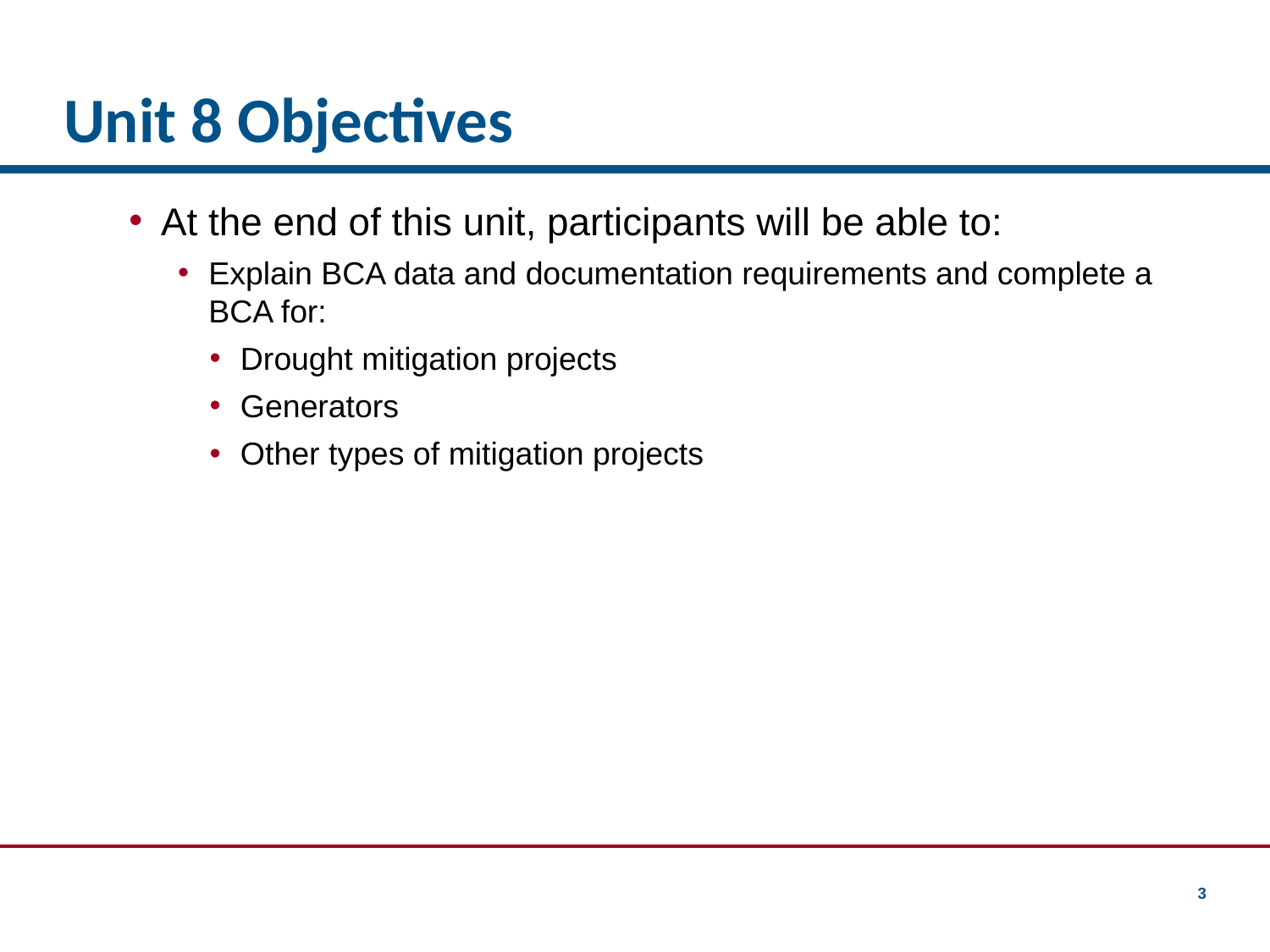

# Unit 8 Objectives
At the end of this unit, participants will be able to:
Explain BCA data and documentation requirements and complete a BCA for:
Drought mitigation projects
Generators
Other types of mitigation projects

3